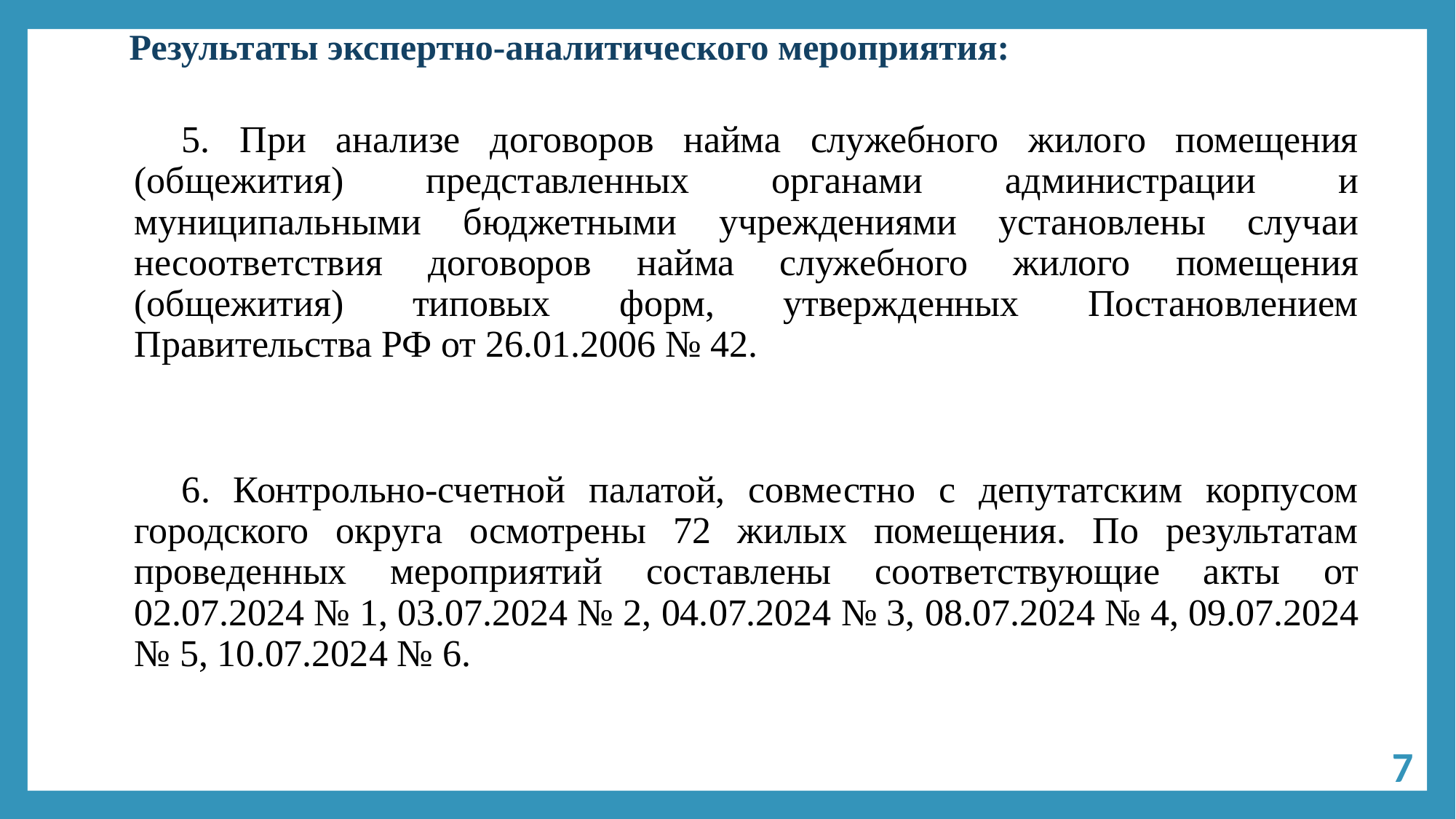

# Результаты экспертно-аналитического мероприятия:
5. При анализе договоров найма служебного жилого помещения (общежития) представленных органами администрации и муниципальными бюджетными учреждениями установлены случаи несоответствия договоров найма служебного жилого помещения (общежития) типовых форм, утвержденных Постановлением Правительства РФ от 26.01.2006 № 42.

6. Контрольно-счетной палатой, совместно с депутатским корпусом городского округа осмотрены 72 жилых помещения. По результатам проведенных мероприятий составлены соответствующие акты от 02.07.2024 № 1, 03.07.2024 № 2, 04.07.2024 № 3, 08.07.2024 № 4, 09.07.2024 № 5, 10.07.2024 № 6.

7